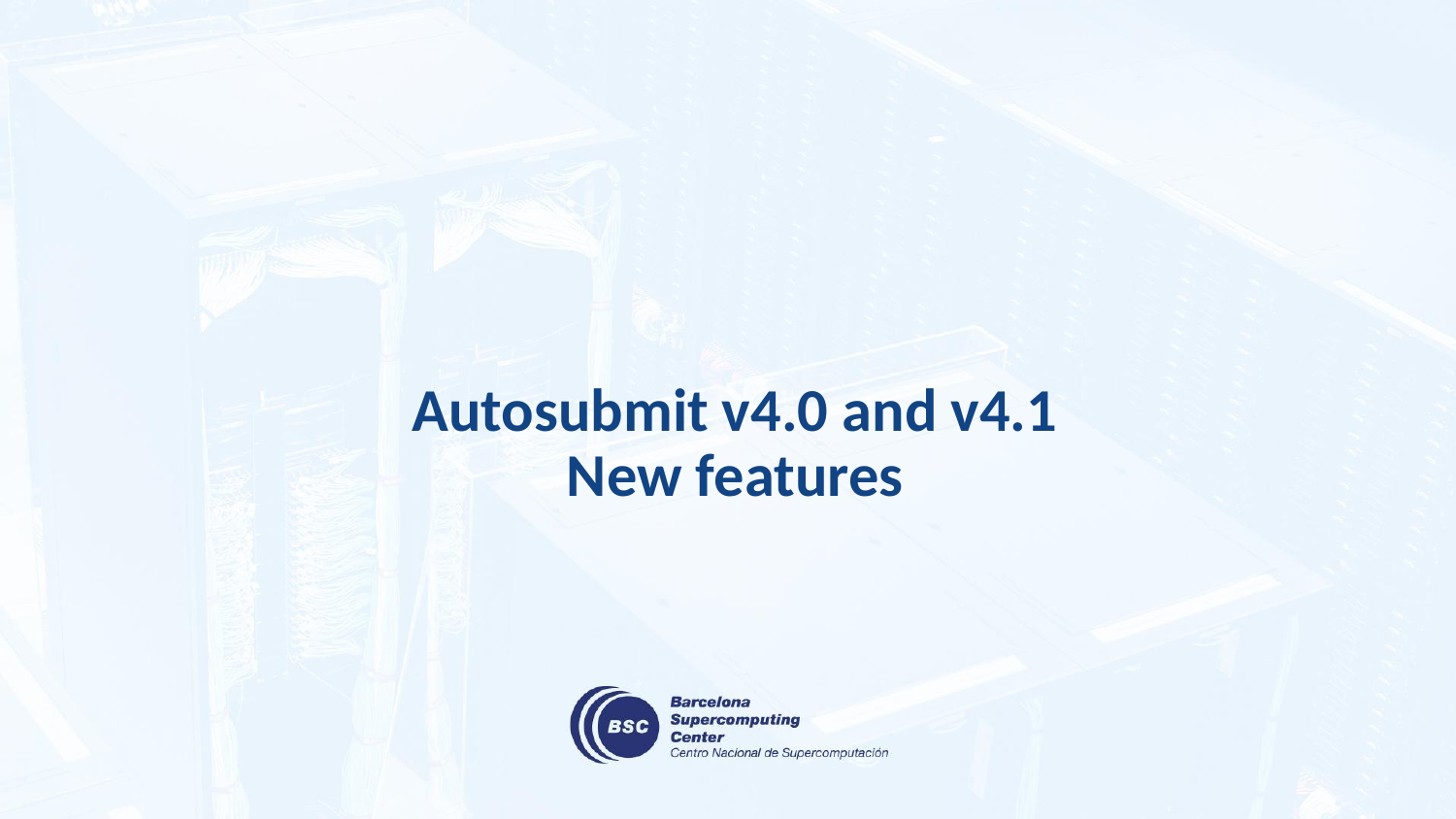

# Autosubmit v4.0 and v4.1
New features